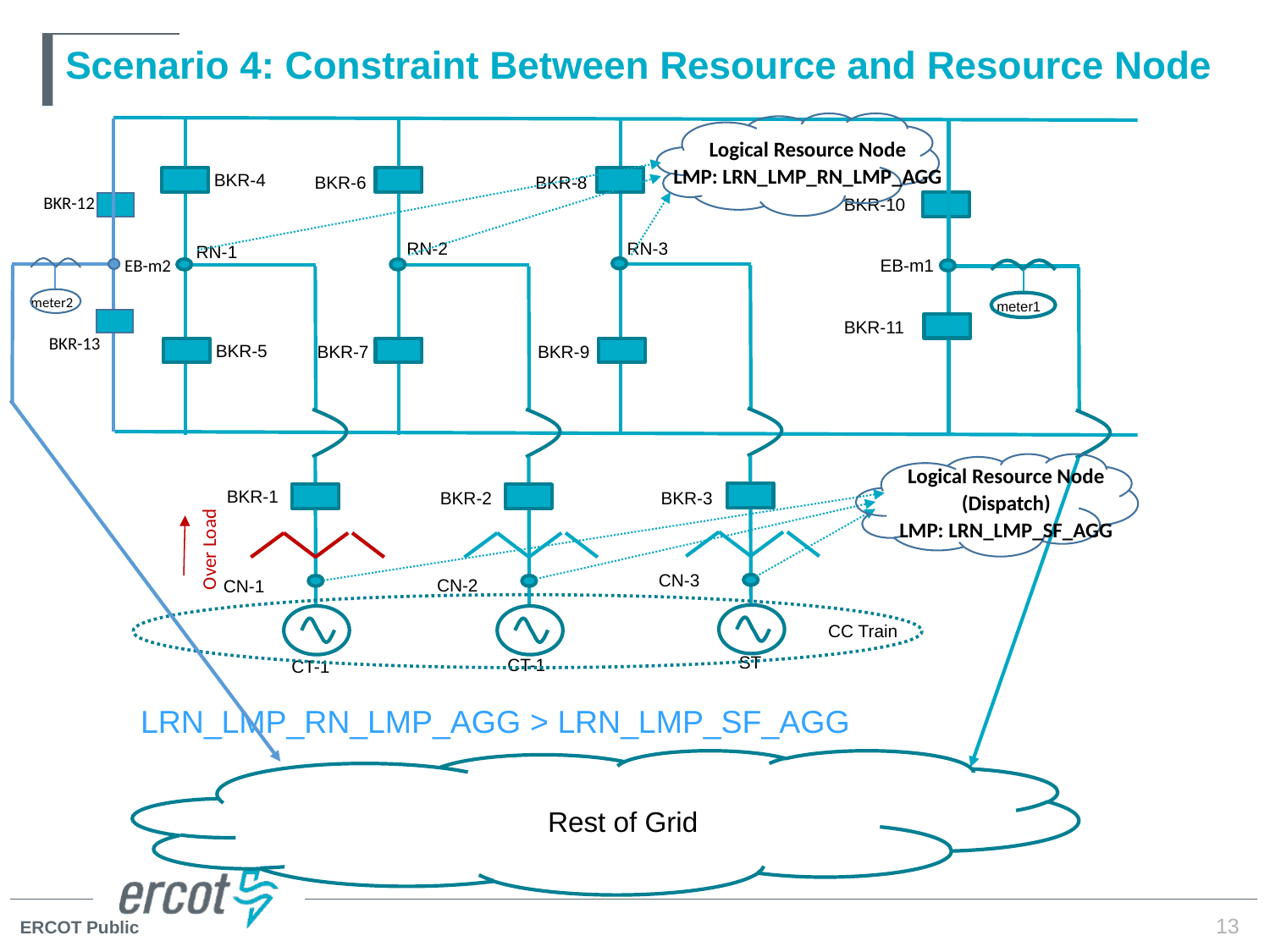

# Scenario 4: Constraint Between Resource and Resource Node

Logical Resource Node
LMP: LRN_LMP_RN_LMP_AGG

RN-3
RN-2
RN-1
EB-m1

meter1

CN-3
CN-2
CN-1
ST
CT-1
CT-1
BKR-4
BKR-6
BKR-8
BKR-10
BKR-11
BKR-5
BKR-7
BKR-9
BKR-1
BKR-2
BKR-3

CC Train

Over Load
Rest of Grid

Logical Resource Node
(Dispatch)
LMP: LRN_LMP_SF_AGG
BKR-12

meter2

BKR-13

EB-m2
LRN_LMP_RN_LMP_AGG > LRN_LMP_SF_AGG
13